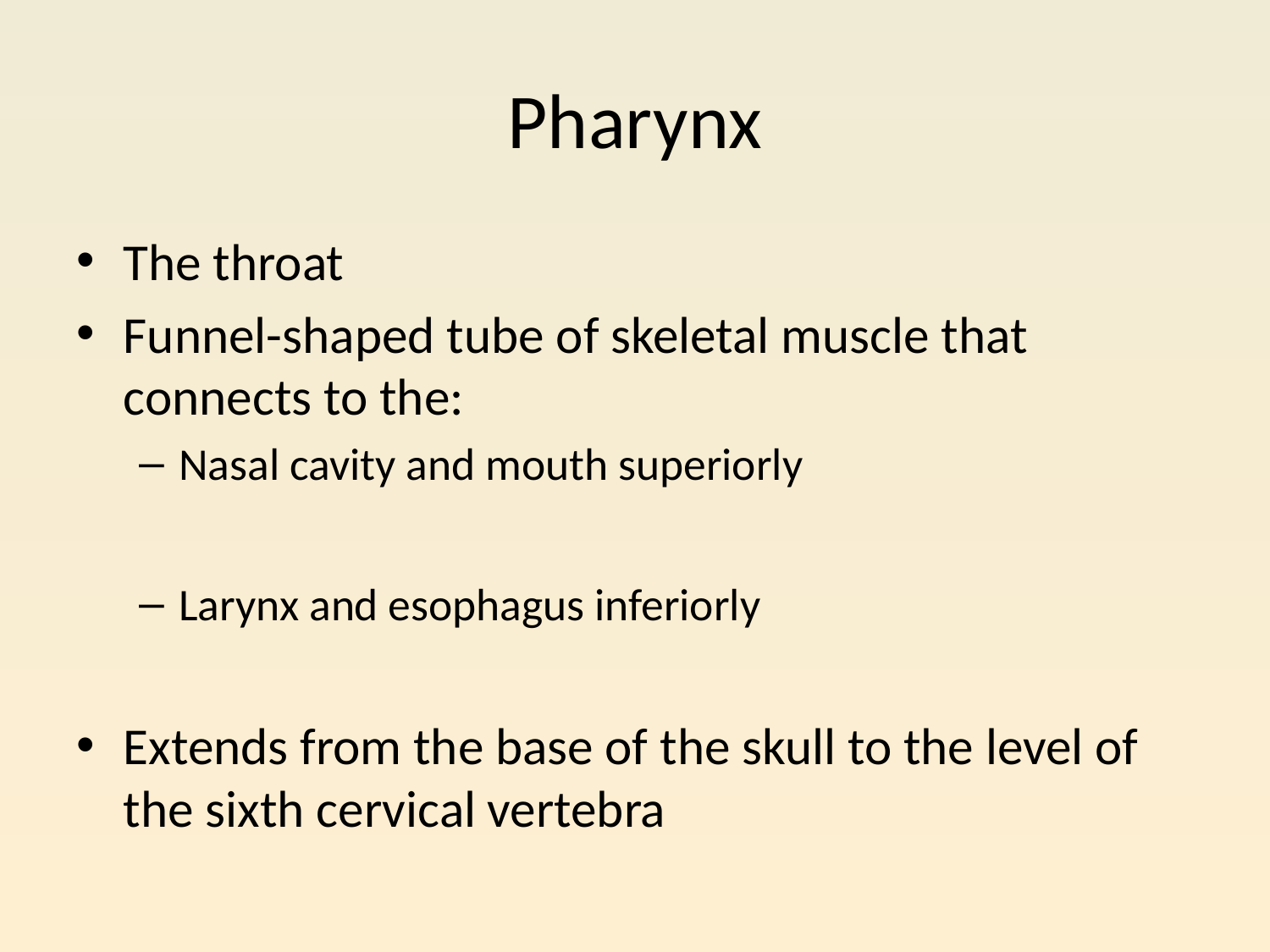

# Pharynx
The throat
Funnel-shaped tube of skeletal muscle that connects to the:
Nasal cavity and mouth superiorly

Larynx and esophagus inferiorly

Extends from the base of the skull to the level of the sixth cervical vertebra